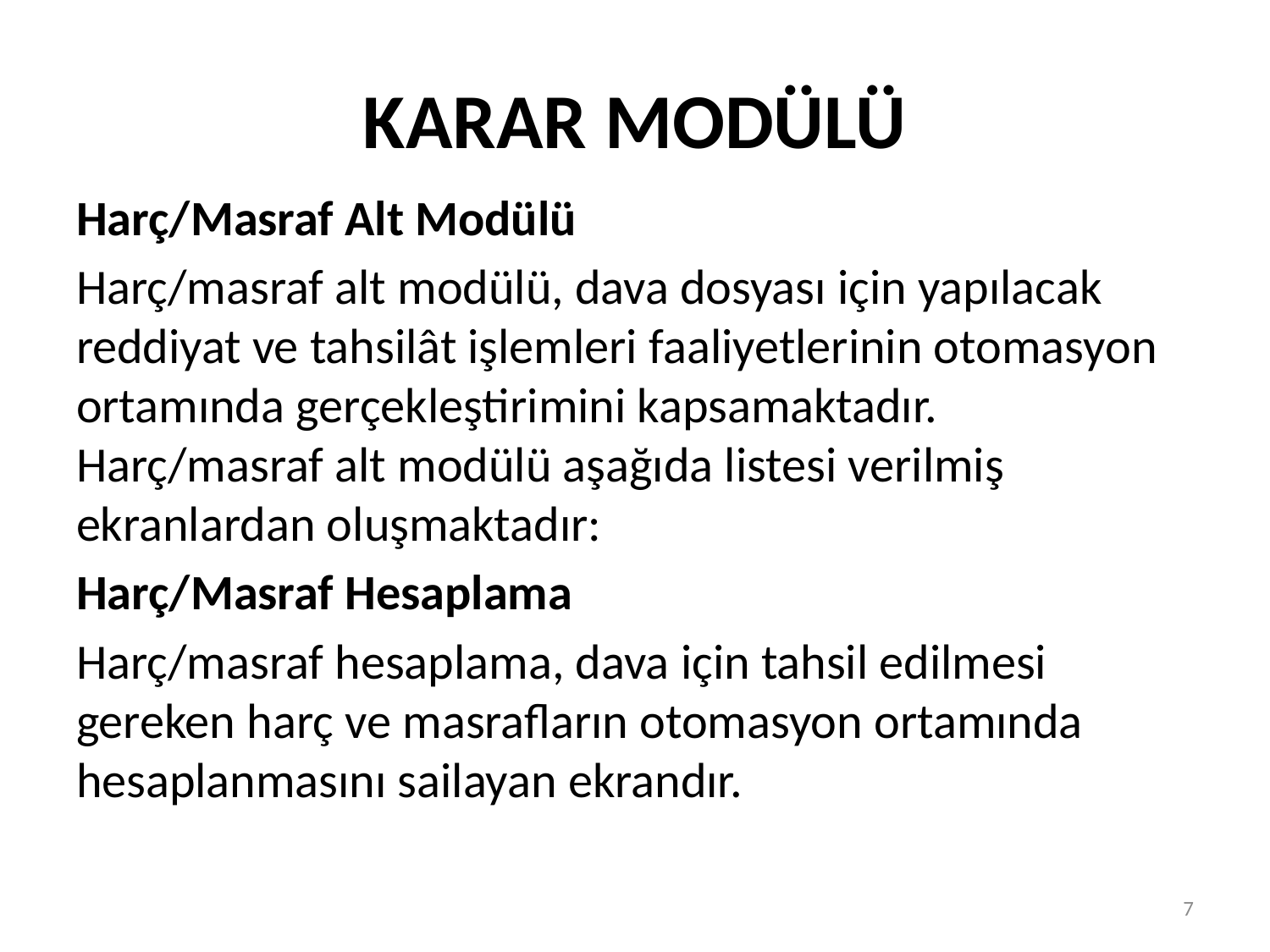

# KARAR MODÜLÜ
Harç/Masraf Alt Modülü
Harç/masraf alt modülü, dava dosyası için yapılacak reddiyat ve tahsilât işlemleri faaliyetlerinin otomasyon ortamında gerçekleştirimini kapsamaktadır. Harç/masraf alt modülü aşağıda listesi verilmiş ekranlardan oluşmaktadır:
Harç/Masraf Hesaplama
Harç/masraf hesaplama, dava için tahsil edilmesi gereken harç ve masrafların otomasyon ortamında hesaplanmasını sailayan ekrandır.
7